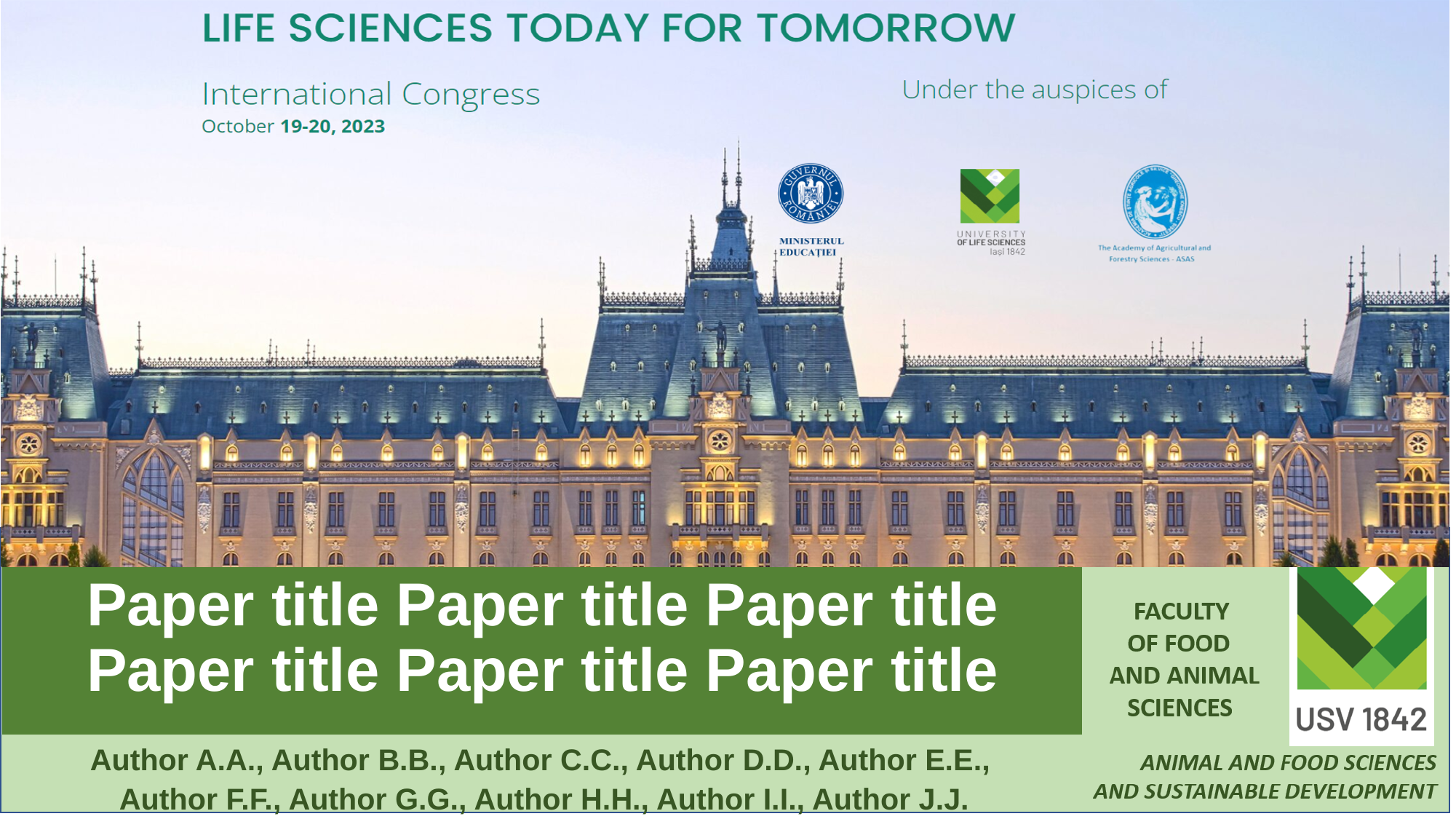

# Paper title Paper title Paper title Paper title Paper title Paper title
Author A.A., Author B.B., Author C.C., Author D.D., Author E.E.,
Author F.F., Author G.G., Author H.H., Author I.I., Author J.J.